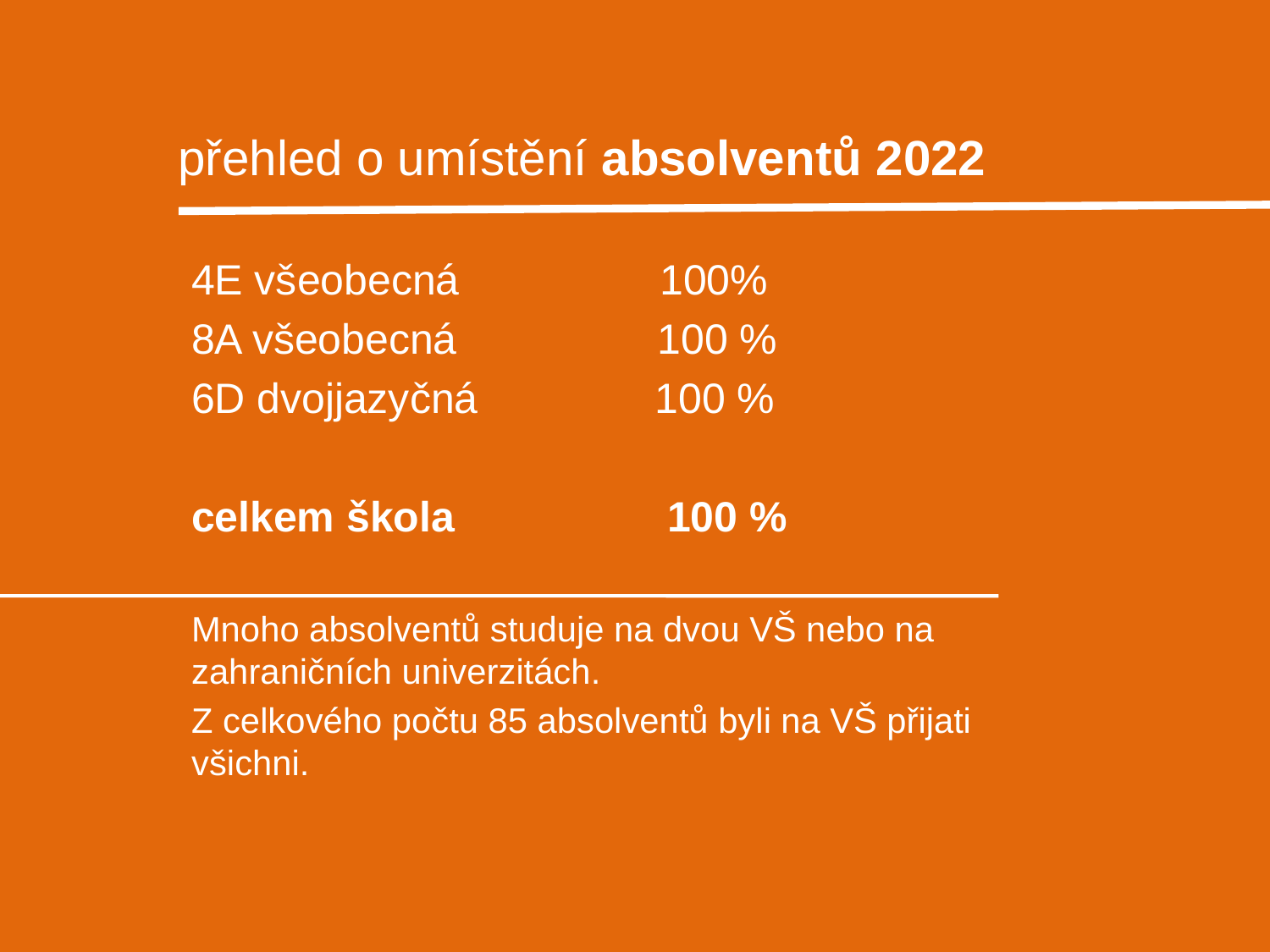

# přehled o umístění absolventů 2022

4E všeobecná                 100%
8A všeobecná                 100 %
6D dvojjazyčná               100 %

celkem škola                  100 %

Mnoho absolventů studuje na dvou VŠ nebo na zahraničních univerzitách.
Z celkového počtu 85 absolventů byli na VŠ přijati všichni.